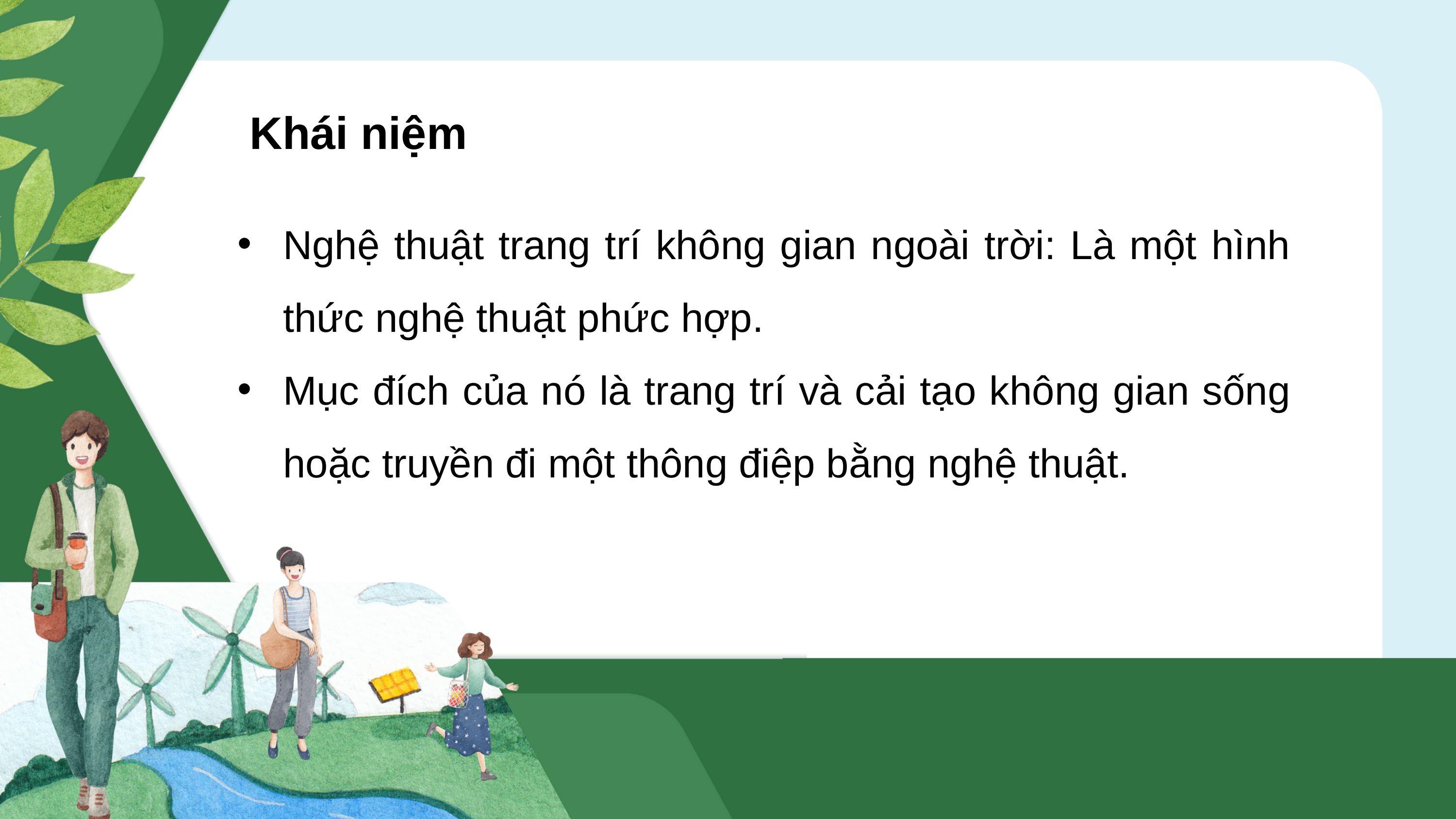

Khái niệm
Nghệ thuật trang trí không gian ngoài trời: Là một hình thức nghệ thuật phức hợp.
Mục đích của nó là trang trí và cải tạo không gian sống hoặc truyền đi một thông điệp bằng nghệ thuật.